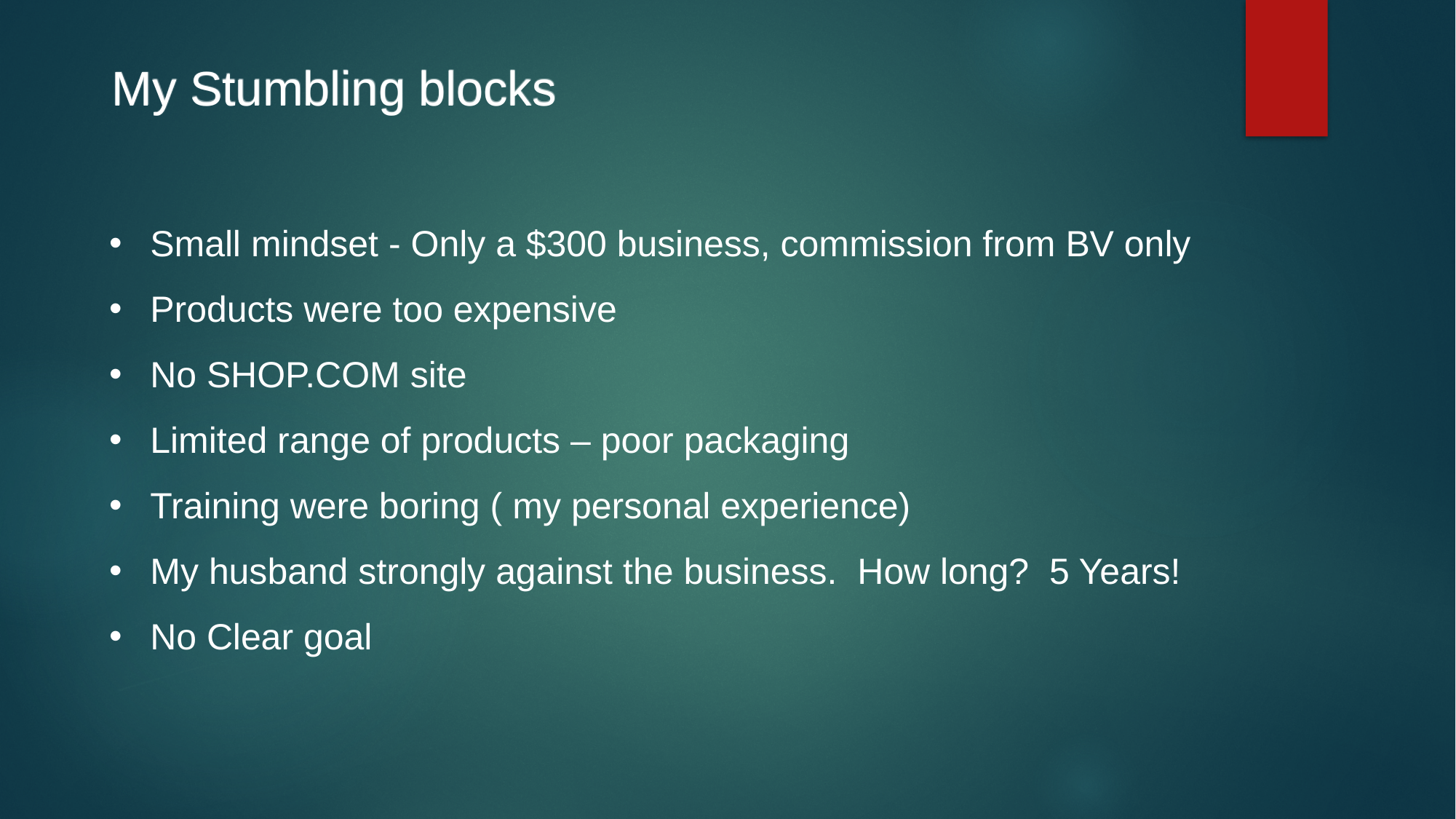

My Stumbling blocks

Small mindset - Only a $300 business, commission from BV only
Products were too expensive
No SHOP.COM site
Limited range of products – poor packaging
Training were boring ( my personal experience)
My husband strongly against the business.  How long?  5 Years!
No Clear goal